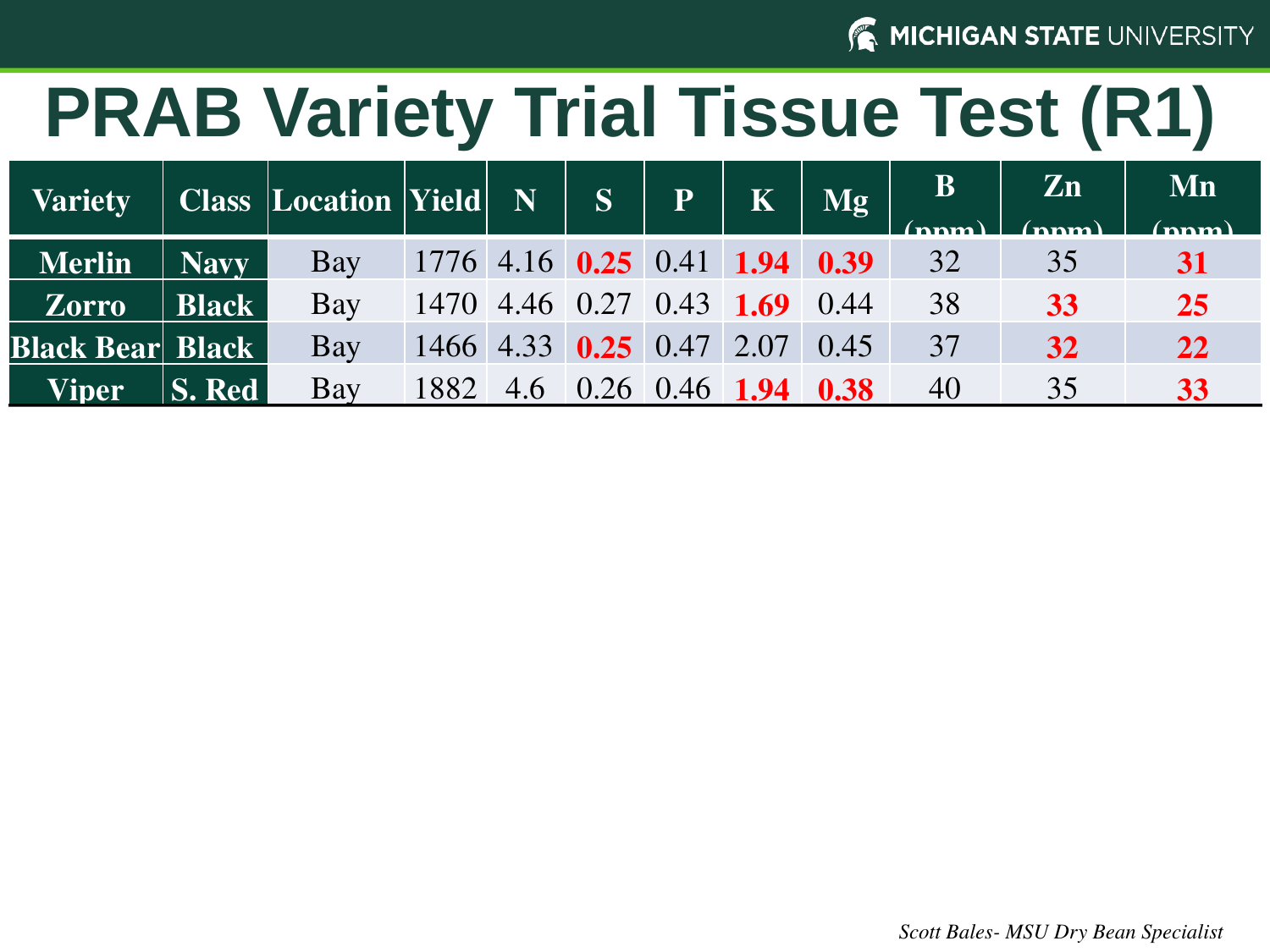

# PRAB Variety Trial Tissue Test (R1)
| Variety | Class | Location | Yield | N | S | P | K | Mg | B (ppm) | Zn (ppm) | Mn (ppm) |
| --- | --- | --- | --- | --- | --- | --- | --- | --- | --- | --- | --- |
| Merlin | Navy | Bay | 1776 | 4.16 | 0.25 | 0.41 | 1.94 | 0.39 | 32 | 35 | 31 |
| Zorro | Black | Bay | 1470 | 4.46 | 0.27 | 0.43 | 1.69 | 0.44 | 38 | 33 | 25 |
| Black Bear | Black | Bay | 1466 | 4.33 | 0.25 | 0.47 | 2.07 | 0.45 | 37 | 32 | 22 |
| Viper | S. Red | Bay | 1882 | 4.6 | 0.26 | 0.46 | 1.94 | 0.38 | 40 | 35 | 33 |
| Merlin | Navy | Huron | 3231 | 5.78 | 0.31 | 0.6 | 2.51 | 0.32 | 32 | 43 | 23 |
| Zorro | Black | Huron | 2416 | 5.32 | 0.31 | 0.51 | 2.26 | 0.34 | 41 | 35 | 28 |
| Black Bear | Black | Huron | 2657 | 4.73 | 0.28 | 0.39 | 2.3 | 0.39 | 33 | 27 | 24 |
| Viper | S. Red | Huron | 2610 | 5.57 | 0.3 | 0.43 | 2.76 | 0.35 | 43 | 28 | 29 |
| Merlin | Navy | Sanilac | 2682 | 7.43 | 0.47 | 0.81 | 3.54 | 0.56 | 32 | 51 | 18 |
| Zorro | Black | Sanilac | 3138 | 7.38 | 0.47 | 0.73 | 3.26 | 0.62 | 41 | 50 | 15 |
| Black Bear | Black | Sanilac | 3227 | 4.68 | 0.31 | 0.51 | 3.32 | 0.5 | 32 | 30 | 29 |
| Viper | S. Red | Sanilac | 3608 | 5.06 | 0.33 | 0.57 | 2.77 | 0.55 | 37 | 35 | 35 |
| Merlin | Navy | Tuscola | 2150 | 5.81 | 0.36 | 0.72 | 3.38 | 0.47 | 33 | 46 | 36 |
| Zorro | Black | Tuscola | 2816 | 5.13 | 0.36 | 0.66 | 3.23 | 0.49 | 43 | 42 | 36 |
| Black Bear | Black | Tuscola | 3612 | 6.53 | 0.42 | 0.57 | 3.32 | 0.59 | 30 | 33 | 15 |
| Viper | S. Red | Tuscola | 3885 | 7.16 | 0.42 | 0.64 | 3.54 | 0.6 | 36 | 36 | 16 |

Scott Bales- MSU Dry Bean Specialist